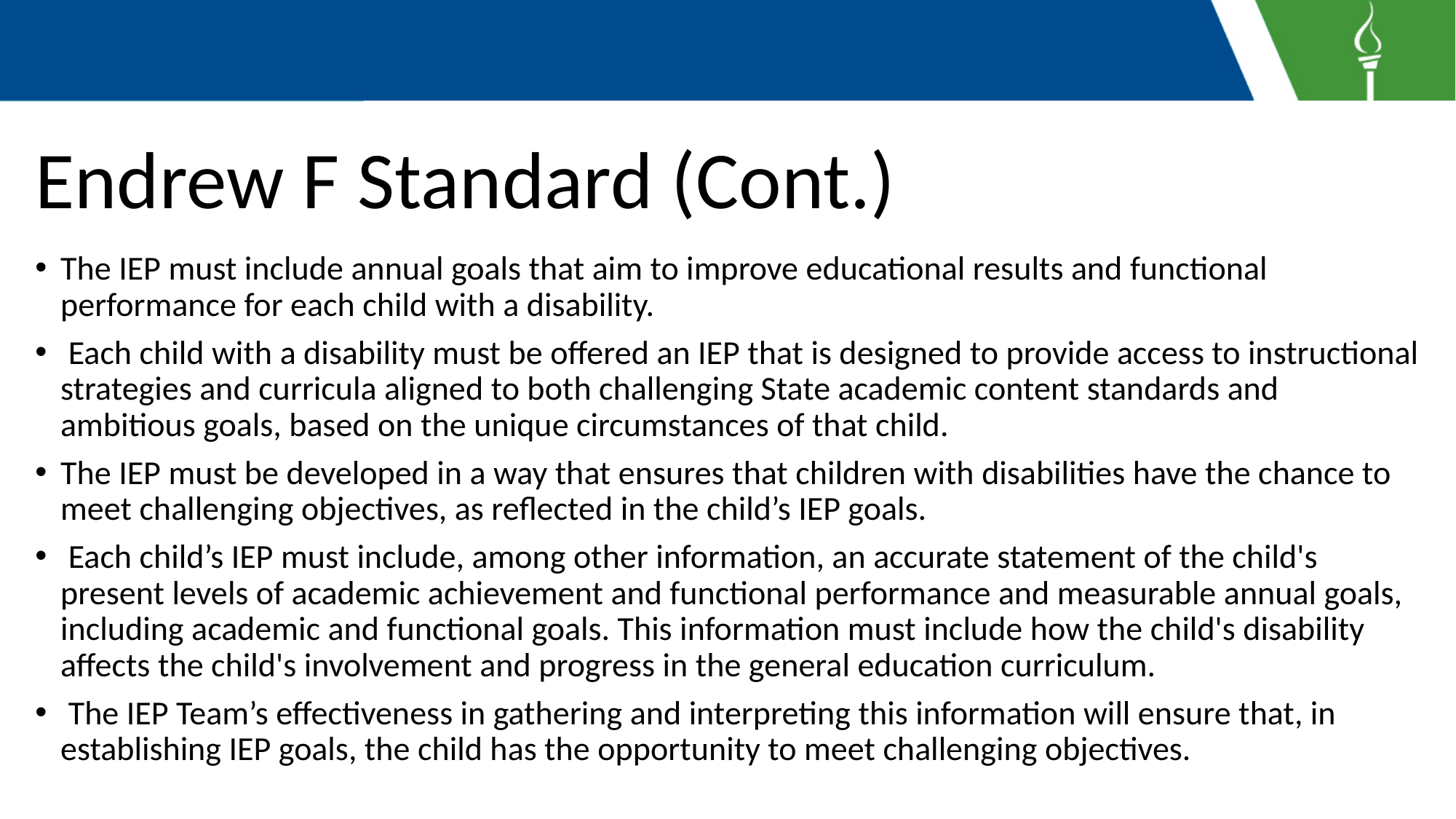

# Endrew F Standard (Cont.)
The IEP must include annual goals that aim to improve educational results and functional performance for each child with a disability.
 Each child with a disability must be offered an IEP that is designed to provide access to instructional strategies and curricula aligned to both challenging State academic content standards and ambitious goals, based on the unique circumstances of that child.
The IEP must be developed in a way that ensures that children with disabilities have the chance to meet challenging objectives, as reflected in the child’s IEP goals.
 Each child’s IEP must include, among other information, an accurate statement of the child's present levels of academic achievement and functional performance and measurable annual goals, including academic and functional goals. This information must include how the child's disability affects the child's involvement and progress in the general education curriculum.
 The IEP Team’s effectiveness in gathering and interpreting this information will ensure that, in establishing IEP goals, the child has the opportunity to meet challenging objectives.